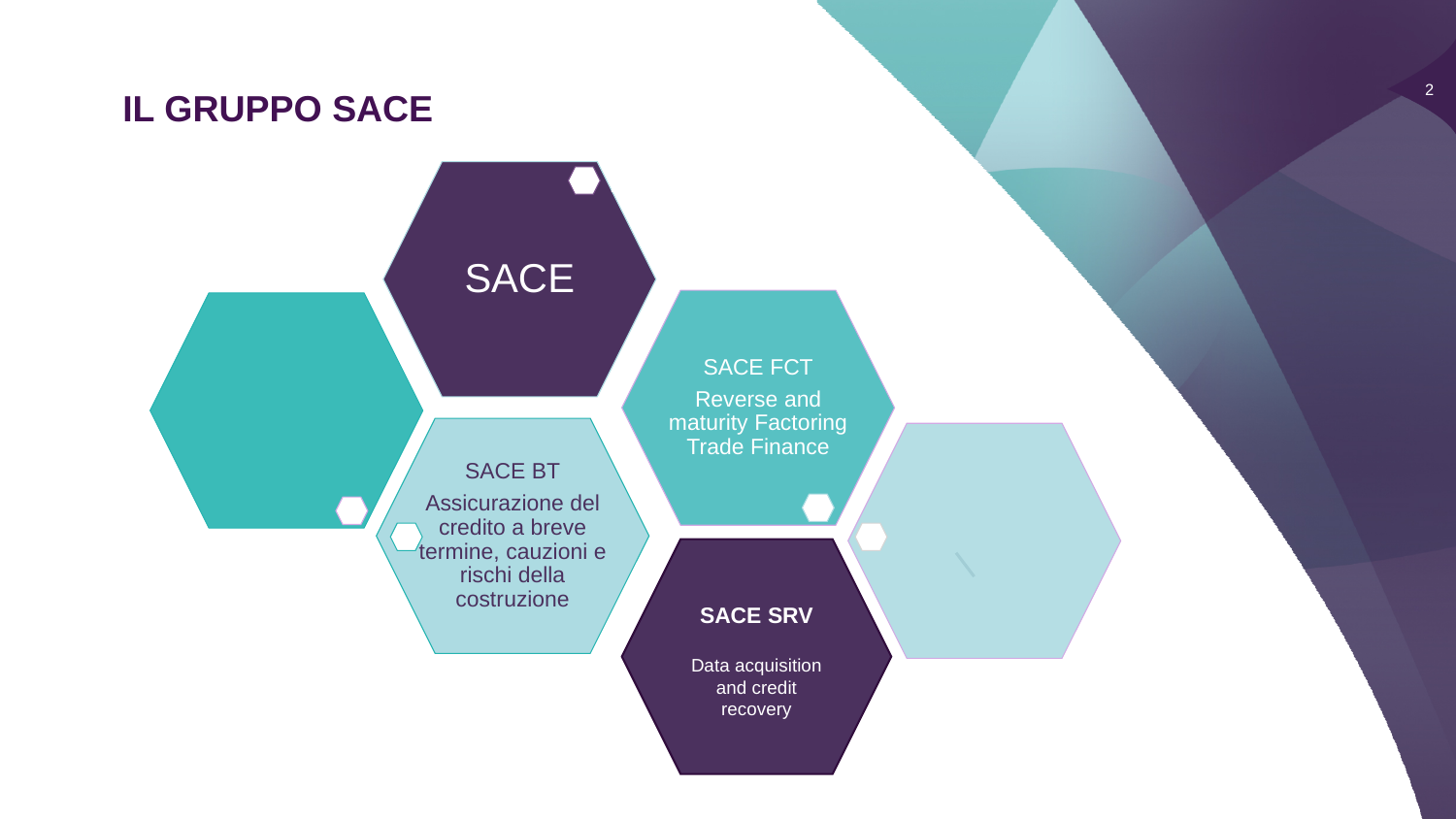

SACE BT
Assicurazione del credito a breve termine, cauzioni e rischi della costruzione
SACE FCT
Reverse and maturity Factoring Trade Finance
SACE
IL GRUPPO SACE

SACE SRV

Data acquisition and credit recovery